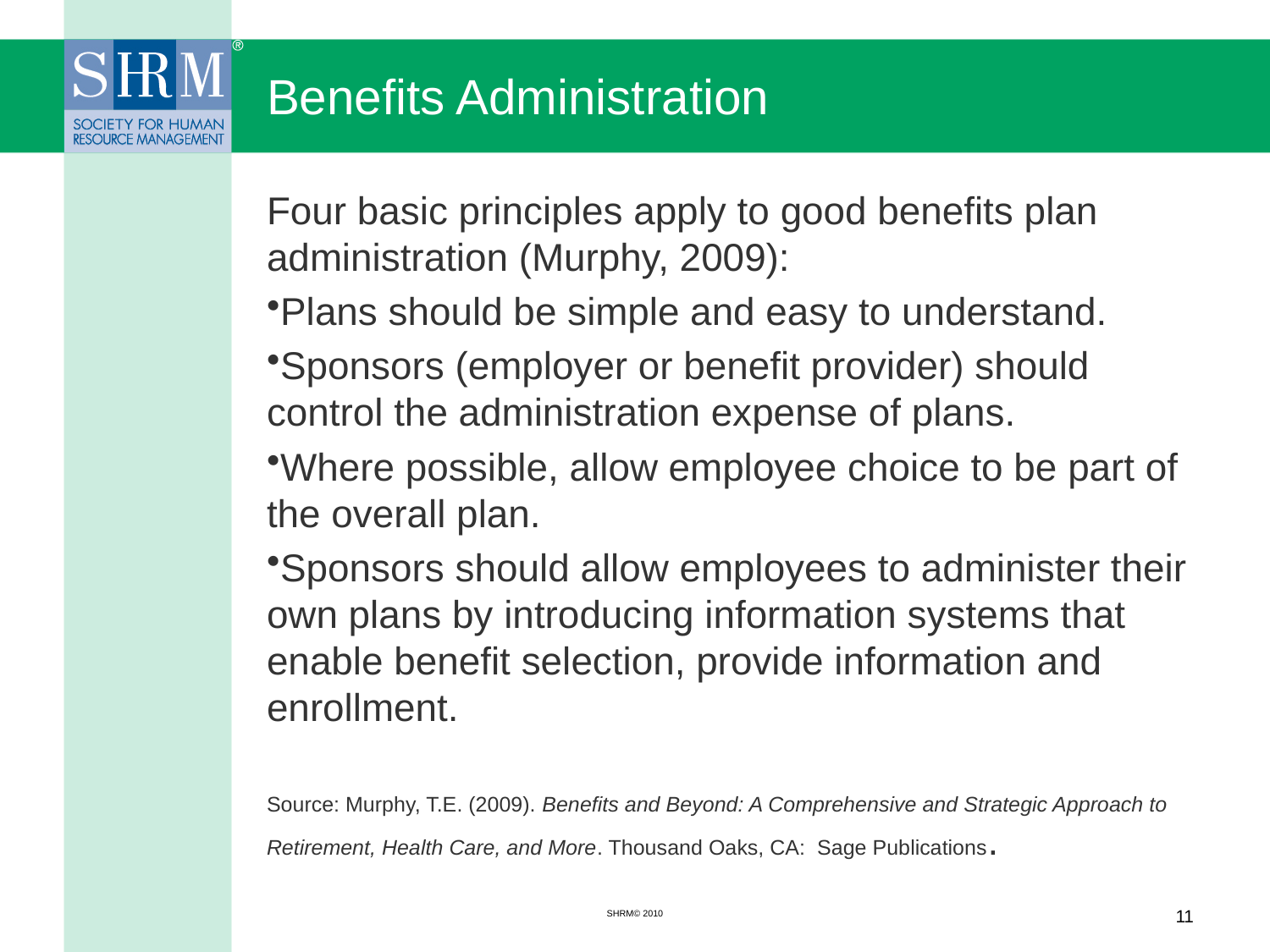

# Benefits Administration
Four basic principles apply to good benefits plan administration (Murphy, 2009):
Plans should be simple and easy to understand.
Sponsors (employer or benefit provider) should control the administration expense of plans.
Where possible, allow employee choice to be part of the overall plan.
Sponsors should allow employees to administer their own plans by introducing information systems that enable benefit selection, provide information and enrollment.

Source: Murphy, T.E. (2009). Benefits and Beyond: A Comprehensive and Strategic Approach to Retirement, Health Care, and More. Thousand Oaks, CA:  Sage Publications.

SHRM© 2010
11